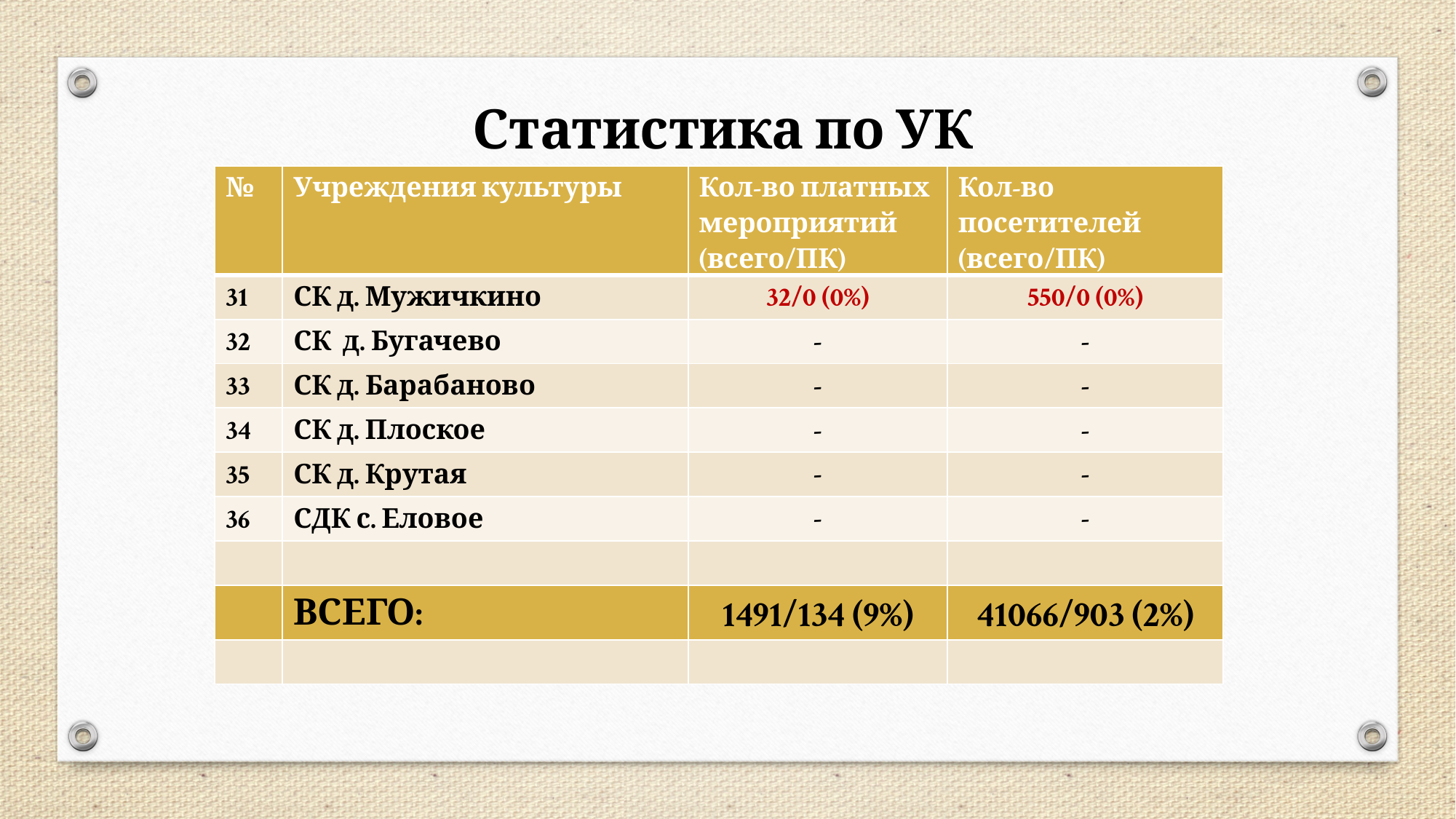

Статистика по УК
| № | Учреждения культуры | Кол-во платных мероприятий (всего/ПК) | Кол-во посетителей (всего/ПК) |
| --- | --- | --- | --- |
| 31 | СК д. Мужичкино | 32/0 (0%) | 550/0 (0%) |
| 32 | СК д. Бугачево | - | - |
| 33 | СК д. Барабаново | - | - |
| 34 | СК д. Плоское | - | - |
| 35 | СК д. Крутая | - | - |
| 36 | СДК с. Еловое | - | - |
|  |  |  |  |
|  | ВСЕГО: | 1491/134 (9%) | 41066/903 (2%) |
|  |  |  |  |